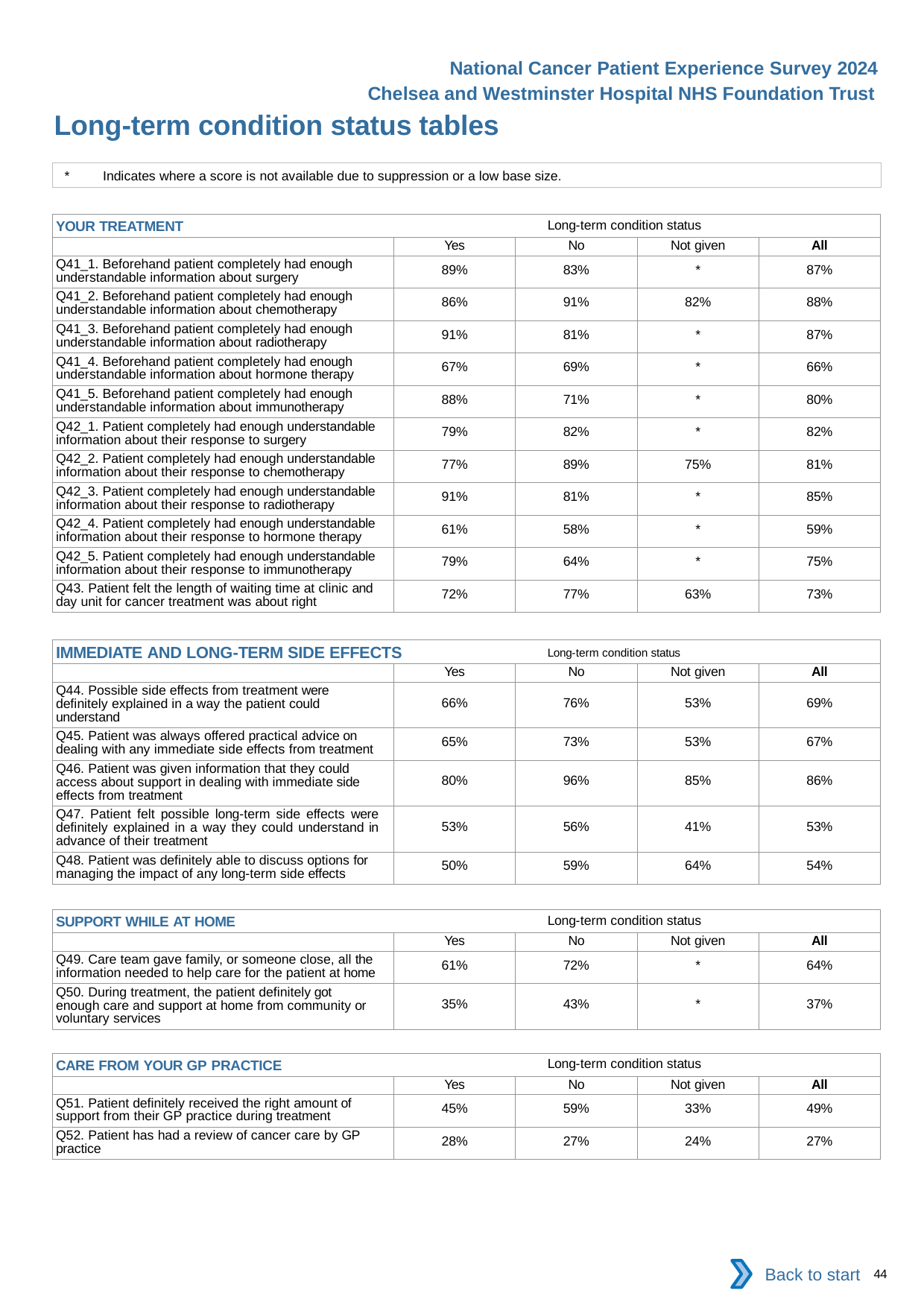

National Cancer Patient Experience Survey 2024
Chelsea and Westminster Hospital NHS Foundation Trust
Long-term condition status tables
*	Indicates where a score is not available due to suppression or a low base size.
| YOUR TREATMENT Long-term condition status |  |  |  |  |
| --- | --- | --- | --- | --- |
|  | Yes | No | Not given | All |
| Q41\_1. Beforehand patient completely had enough understandable information about surgery | 89% | 83% | \* | 87% |
| Q41\_2. Beforehand patient completely had enough understandable information about chemotherapy | 86% | 91% | 82% | 88% |
| Q41\_3. Beforehand patient completely had enough understandable information about radiotherapy | 91% | 81% | \* | 87% |
| Q41\_4. Beforehand patient completely had enough understandable information about hormone therapy | 67% | 69% | \* | 66% |
| Q41\_5. Beforehand patient completely had enough understandable information about immunotherapy | 88% | 71% | \* | 80% |
| Q42\_1. Patient completely had enough understandable information about their response to surgery | 79% | 82% | \* | 82% |
| Q42\_2. Patient completely had enough understandable information about their response to chemotherapy | 77% | 89% | 75% | 81% |
| Q42\_3. Patient completely had enough understandable information about their response to radiotherapy | 91% | 81% | \* | 85% |
| Q42\_4. Patient completely had enough understandable information about their response to hormone therapy | 61% | 58% | \* | 59% |
| Q42\_5. Patient completely had enough understandable information about their response to immunotherapy | 79% | 64% | \* | 75% |
| Q43. Patient felt the length of waiting time at clinic and day unit for cancer treatment was about right | 72% | 77% | 63% | 73% |
| IMMEDIATE AND LONG-TERM SIDE EFFECTS Long-term condition status |  |  |  |  |
| --- | --- | --- | --- | --- |
|  | Yes | No | Not given | All |
| Q44. Possible side effects from treatment were definitely explained in a way the patient could understand | 66% | 76% | 53% | 69% |
| Q45. Patient was always offered practical advice on dealing with any immediate side effects from treatment | 65% | 73% | 53% | 67% |
| Q46. Patient was given information that they could access about support in dealing with immediate side effects from treatment | 80% | 96% | 85% | 86% |
| Q47. Patient felt possible long-term side effects were definitely explained in a way they could understand in advance of their treatment | 53% | 56% | 41% | 53% |
| Q48. Patient was definitely able to discuss options for managing the impact of any long-term side effects | 50% | 59% | 64% | 54% |
| SUPPORT WHILE AT HOME Long-term condition status |  |  |  |  |
| --- | --- | --- | --- | --- |
|  | Yes | No | Not given | All |
| Q49. Care team gave family, or someone close, all the information needed to help care for the patient at home | 61% | 72% | \* | 64% |
| Q50. During treatment, the patient definitely got enough care and support at home from community or voluntary services | 35% | 43% | \* | 37% |
| CARE FROM YOUR GP PRACTICE Long-term condition status |  |  |  |  |
| --- | --- | --- | --- | --- |
|  | Yes | No | Not given | All |
| Q51. Patient definitely received the right amount of support from their GP practice during treatment | 45% | 59% | 33% | 49% |
| Q52. Patient has had a review of cancer care by GP practice | 28% | 27% | 24% | 27% |
Back to start

44